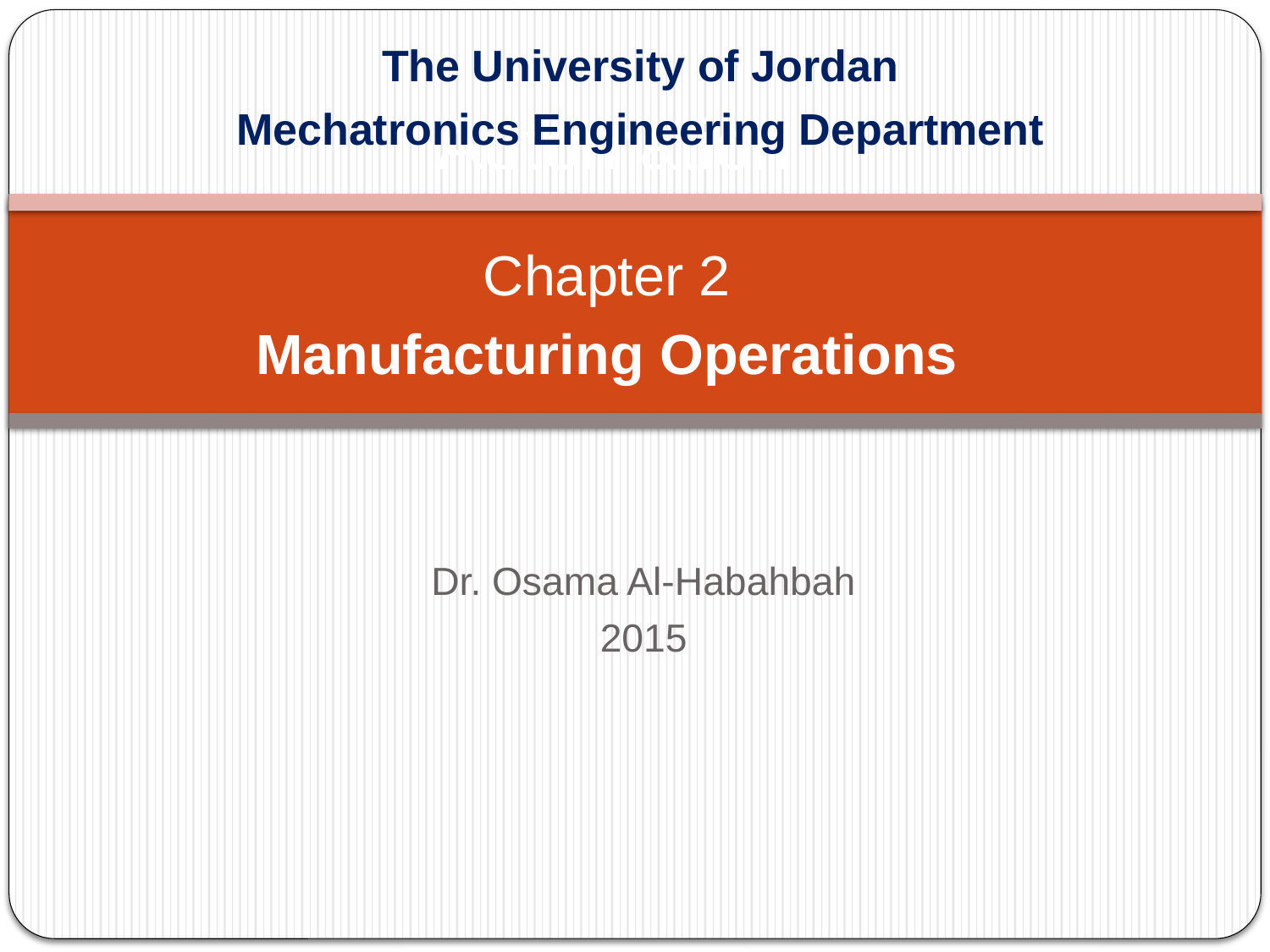

The University of Jordan
Mechatronics Engineering Department
# Automation
Chapter 2
Manufacturing Operations
Dr. Osama Al-Habahbah
2015